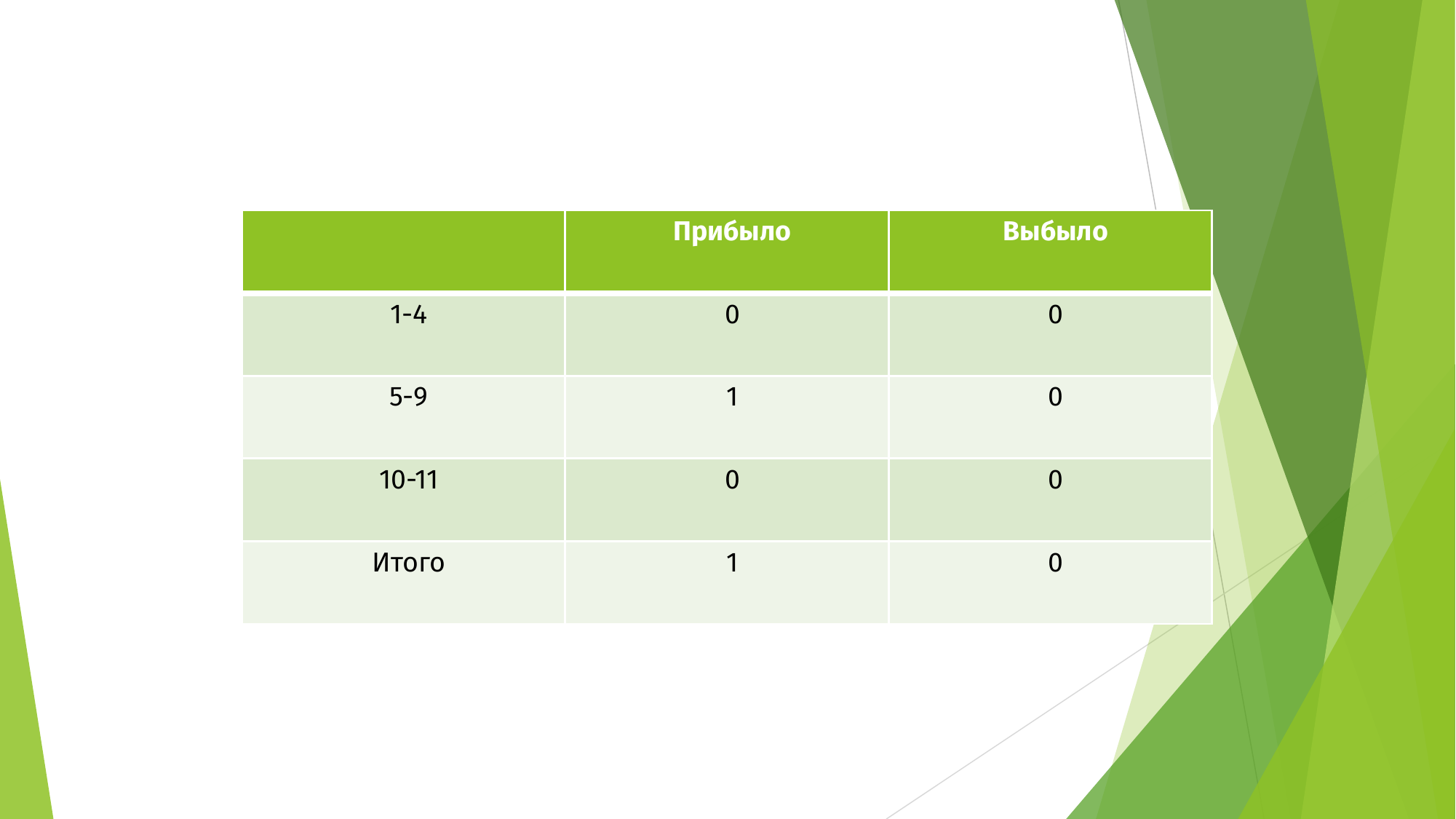

|  | Прибыло | Выбыло |
| --- | --- | --- |
| 1-4 | 0 | 0 |
| 5-9 | 1 | 0 |
| 10-11 | 0 | 0 |
| Итого | 1 | 0 |